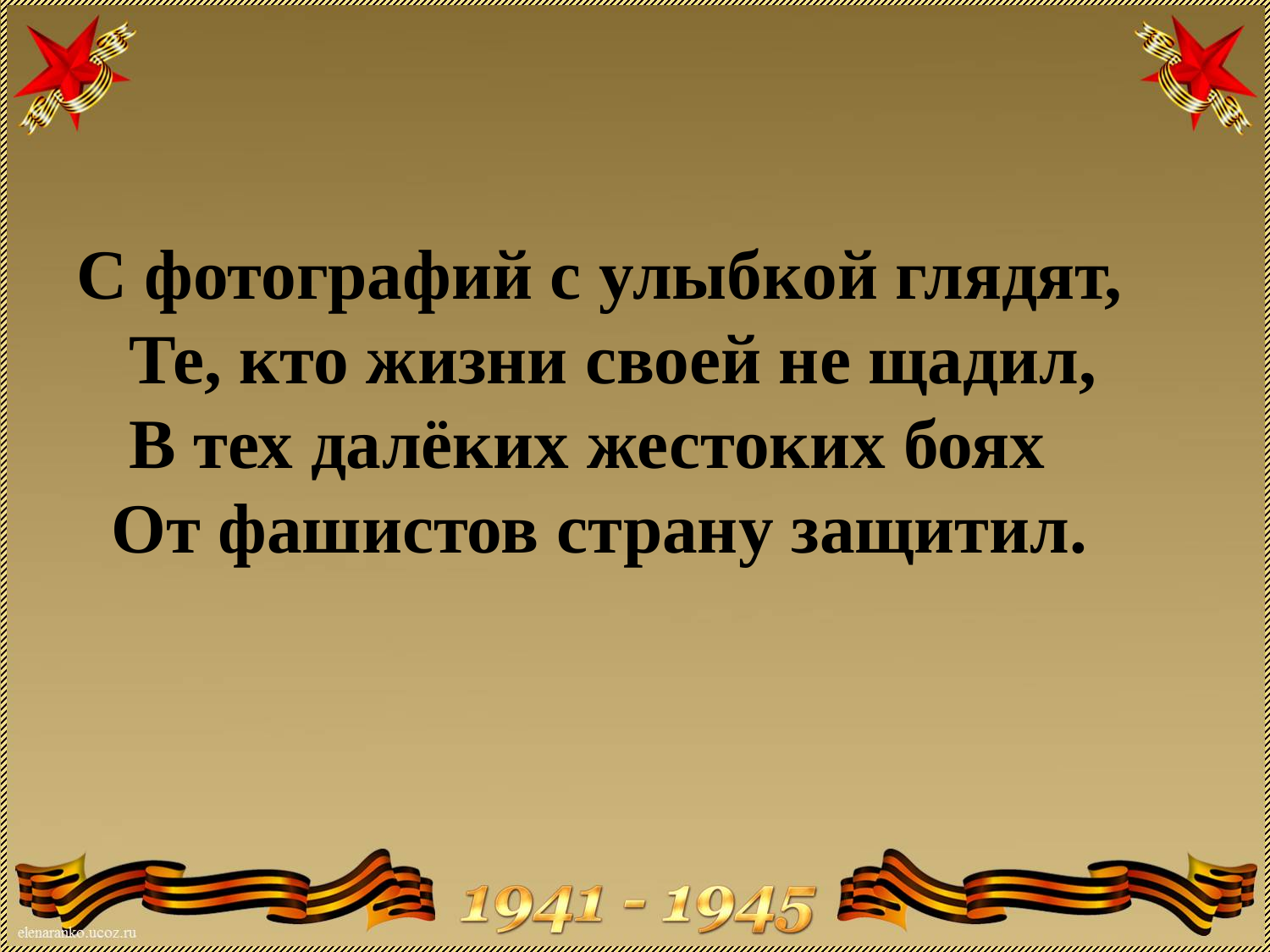

#
С фотографий с улыбкой глядят,
   Те, кто жизни своей не щадил,
   В тех далёких жестоких боях
  От фашистов страну защитил.